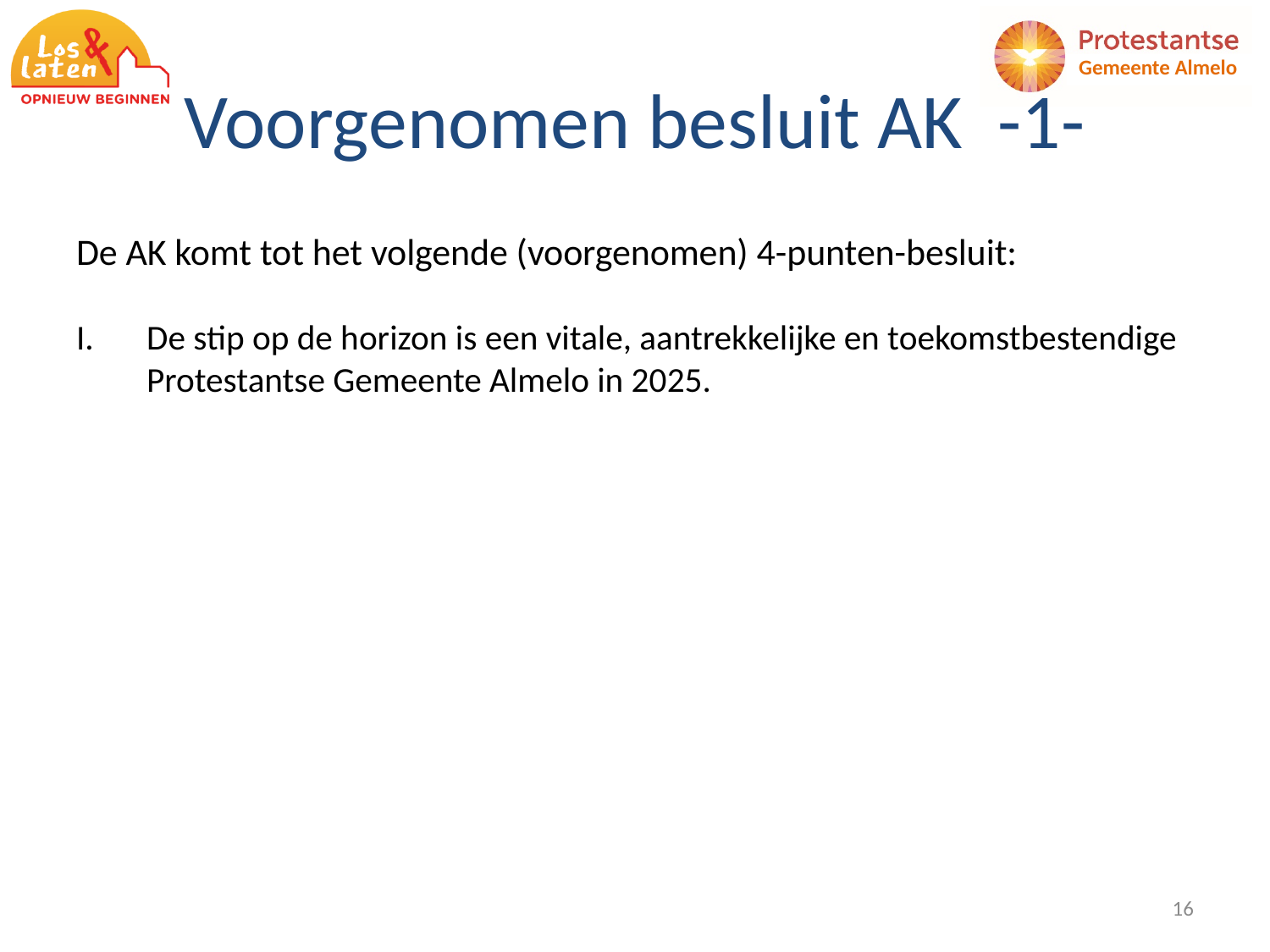

# Voorgenomen besluit AK  -1-
De AK komt tot het volgende (voorgenomen) 4-punten-besluit:

De stip op de horizon is een vitale, aantrekkelijke en toekomstbestendige Protestantse Gemeente Almelo in 2025.
16